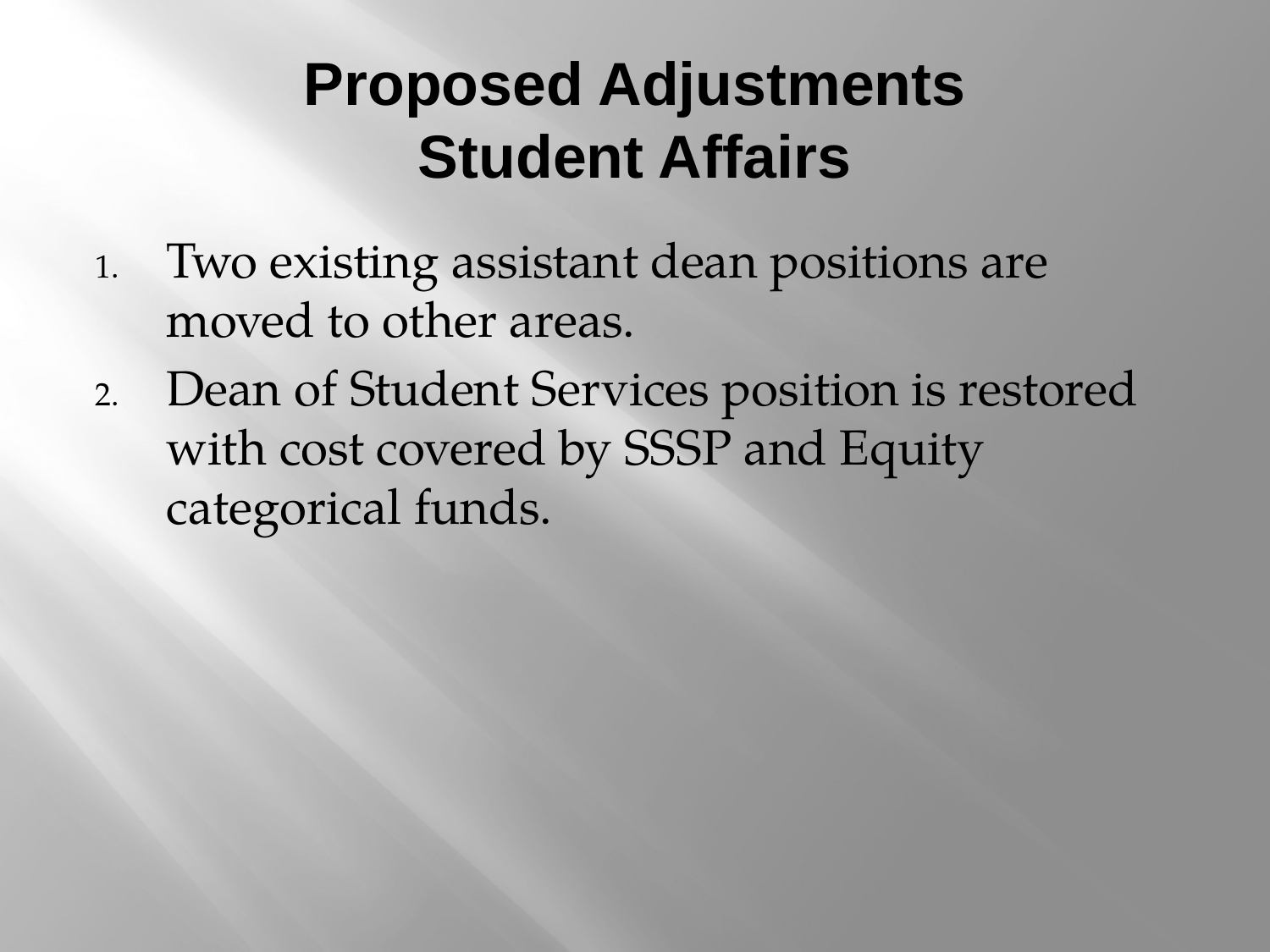

# Proposed Adjustments Student Affairs
Two existing assistant dean positions are moved to other areas.
Dean of Student Services position is restored with cost covered by SSSP and Equity categorical funds.